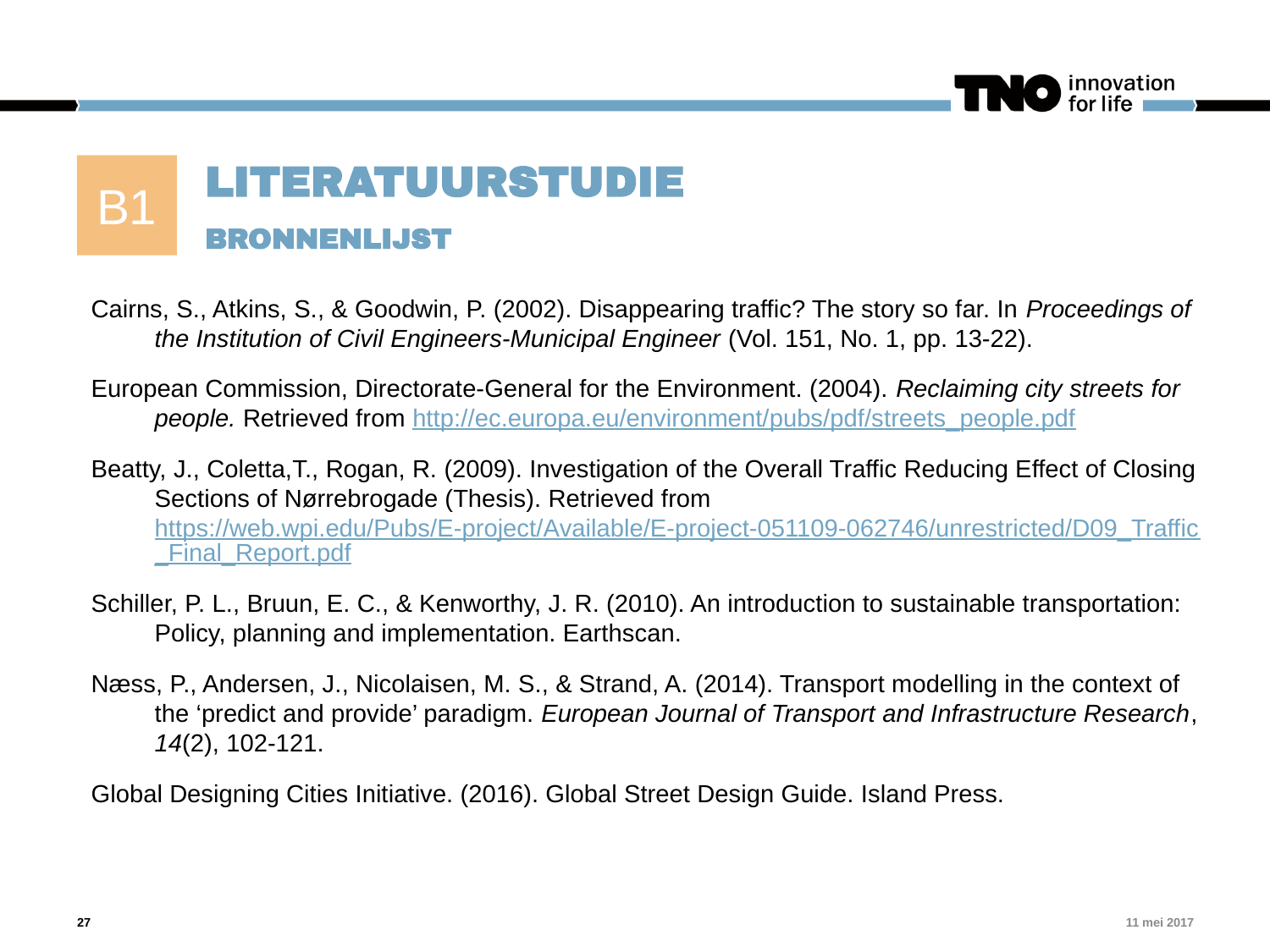

B1
# Literatuurstudie Bronnenlijst
Cairns, S., Atkins, S., & Goodwin, P. (2002). Disappearing traffic? The story so far. In Proceedings of the Institution of Civil Engineers-Municipal Engineer (Vol. 151, No. 1, pp. 13-22).
European Commission, Directorate-General for the Environment. (2004). Reclaiming city streets for people. Retrieved from http://ec.europa.eu/environment/pubs/pdf/streets_people.pdf
Beatty, J., Coletta,T., Rogan, R. (2009). Investigation of the Overall Traffic Reducing Effect of Closing Sections of Nørrebrogade (Thesis). Retrieved from https://web.wpi.edu/Pubs/E-project/Available/E-project-051109-062746/unrestricted/D09_Traffic_Final_Report.pdf
Schiller, P. L., Bruun, E. C., & Kenworthy, J. R. (2010). An introduction to sustainable transportation: Policy, planning and implementation. Earthscan.
Næss, P., Andersen, J., Nicolaisen, M. S., & Strand, A. (2014). Transport modelling in the context of the ‘predict and provide’ paradigm. European Journal of Transport and Infrastructure Research, 14(2), 102-121.
Global Designing Cities Initiative. (2016). Global Street Design Guide. Island Press.

27
11 mei 2017